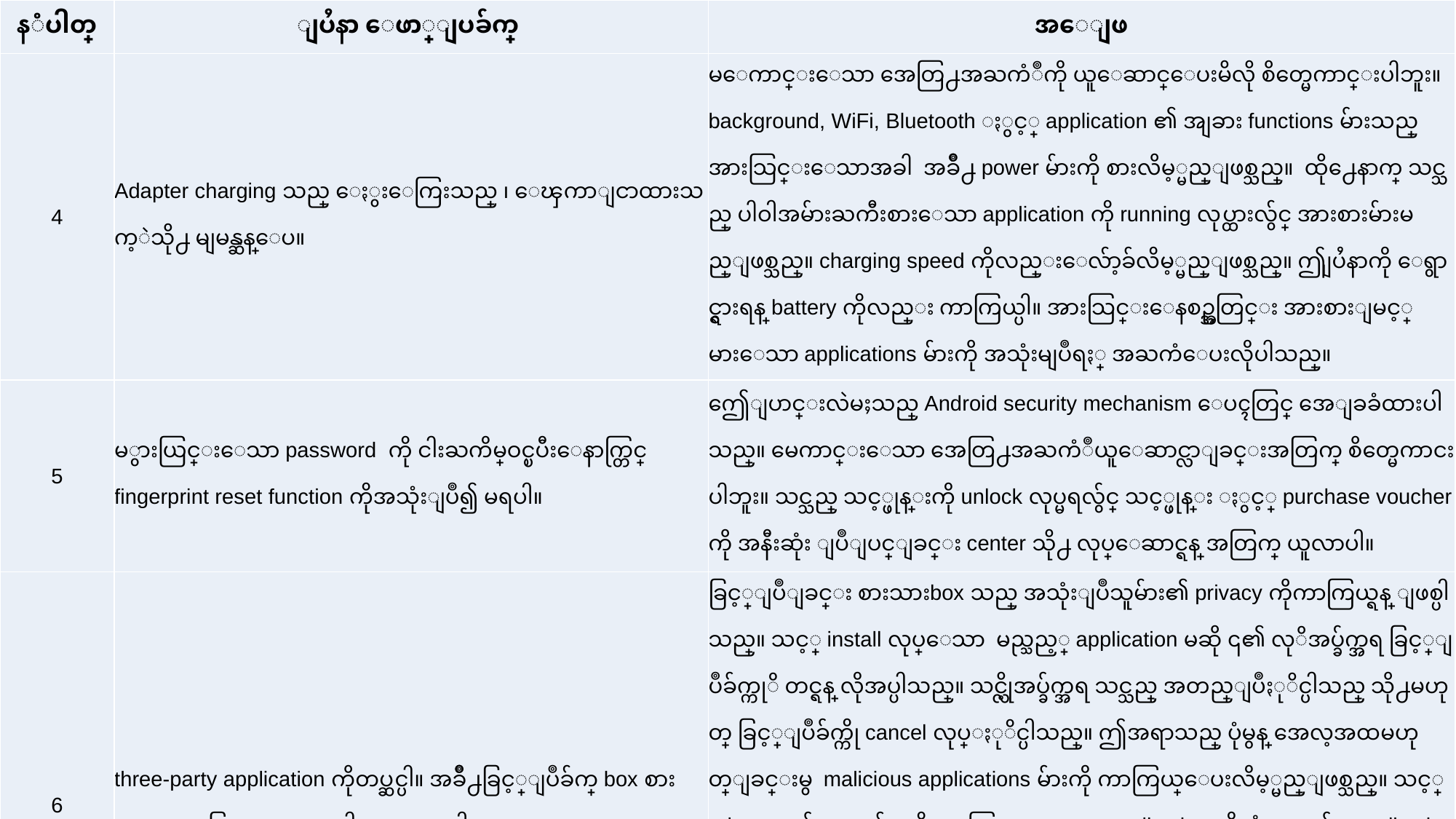

| နံပါတ္ | ျပႆနာ ေဖာ္ျပခ်က္ | အေျဖ |
| --- | --- | --- |
| 4 | Adapter charging သည္ ေႏွးေကြးသည္ ၊ ေၾကာျငာထားသက့ဲသို႕ မျမန္ဆန္ေပ။ | မေကာင္းေသာ အေတြ႕အႀကံဳကို ယူေဆာင္ေပးမိလို စိတ္မေကာင္းပါဘူး။ background, WiFi, Bluetooth ႏွင့္ application ၏ အျခား functions မ်ားသည္ အားသြင္းေသာအခါ အခ်ိဳ႕ power မ်ားကို စားလိမ့္မည္ျဖစ္သည္။ ထို႕ေနာက္ သင္သည္ ပါဝါအမ်ားႀကီးစားေသာ application ကို running လုပ္ထားလွ်င္ အားစားမ်ားမည္ျဖစ္သည္။ charging speed ကိုလည္းေလ်ာ့ခ်လိမ့္မည္ျဖစ္သည္။ ဤျပႆနာကို ေရွာင္ရွားရန္ battery ကိုလည္း ကာကြယ္ပါ။ အားသြင္းေနစဥ္အတြင္း အားစားျမင့္မားေသာ applications မ်ားကို အသုံးမျပဳရႏ္ အႀကံေပးလိုပါသည္။ |
| 5 | မွားယြင္းေသာ password ကို ငါးႀကိမ္ဝင္ၿပီးေနာက္တြင္ fingerprint reset function ကိုအသုံးျပဳ၍ မရပါ။ | ဤေျပာင္းလဲမႈသည္ Android security mechanism ေပၚတြင္ အေျခခံထားပါသည္။ မေကာင္းေသာ အေတြ႕အႀကံဳယူေဆာင္လာျခင္းအတြက္ စိတ္မေကာငးပါဘူး။ သင္သည္ သင့္ဖုန္းကို unlock လုပ္မရလွ်င္ သင့္ဖုန္း ႏွင့္ purchase voucher ကို အနီးဆုံး ျပဳျပင္ျခင္း center သို႕ လုပ္ေဆာင္ရန္ အတြက္ ယူလာပါ။ |
| 6 | three-party application ကိုတပ္ဆင္ပါ။ အခ်ိဳ႕ခြင့္ျပဳခ်က္ box စားသားသည္ ဖြင့္ေသာအခါ ေပၚလာပါသည္။ | ခြင့္ျပဳျခင္း စားသားbox သည္ အသုံးျပဳသူမ်ား၏ privacy ကိုကာကြယ္ရန္ ျဖစ္ပါသည္။ သင့္ install လုပ္ေသာ မည္သည့္ application မဆို ၎၏ လုိအပ္ခ်က္အရ ခြင့္ျပဳခ်က္ကုိ တင္ရန္ လိုအပ္ပါသည္။ သင့္လိုအပ္ခ်က္အရ သင္သည္ အတည္ျပဳႏုိင္ပါသည္ သို႕မဟုတ္ ခြင့္ျပဳခ်က္ကို cancel လုပ္ႏုိင္ပါသည္။ ဤအရာသည္ ပုံမွန္ အေလ့အထမဟုတ္ျခင္းမွ malicious applications မ်ားကို ကာကြယ္ေပးလိမ့္မည္ျဖစ္သည္။ သင့္ private အခ်က္အလက္မ်ားကို ကာကြယ္ရန္ သင္သည္ application ကိုယုံၾကည္လွ်င္ application အတြက္ သင္သည္ ခြင့္ျပဳခ်က္ ခလုတ္အားလုံးကို ဖြင့္ႏုိင္ပါသည္။ ->Phone manager -- Privacy Permissions--App Permissions –Apps ခြင့္ျပဳခ်က္ မ်က္ႏွာျပင္တြင္ ဖြင့္ပါ။ |